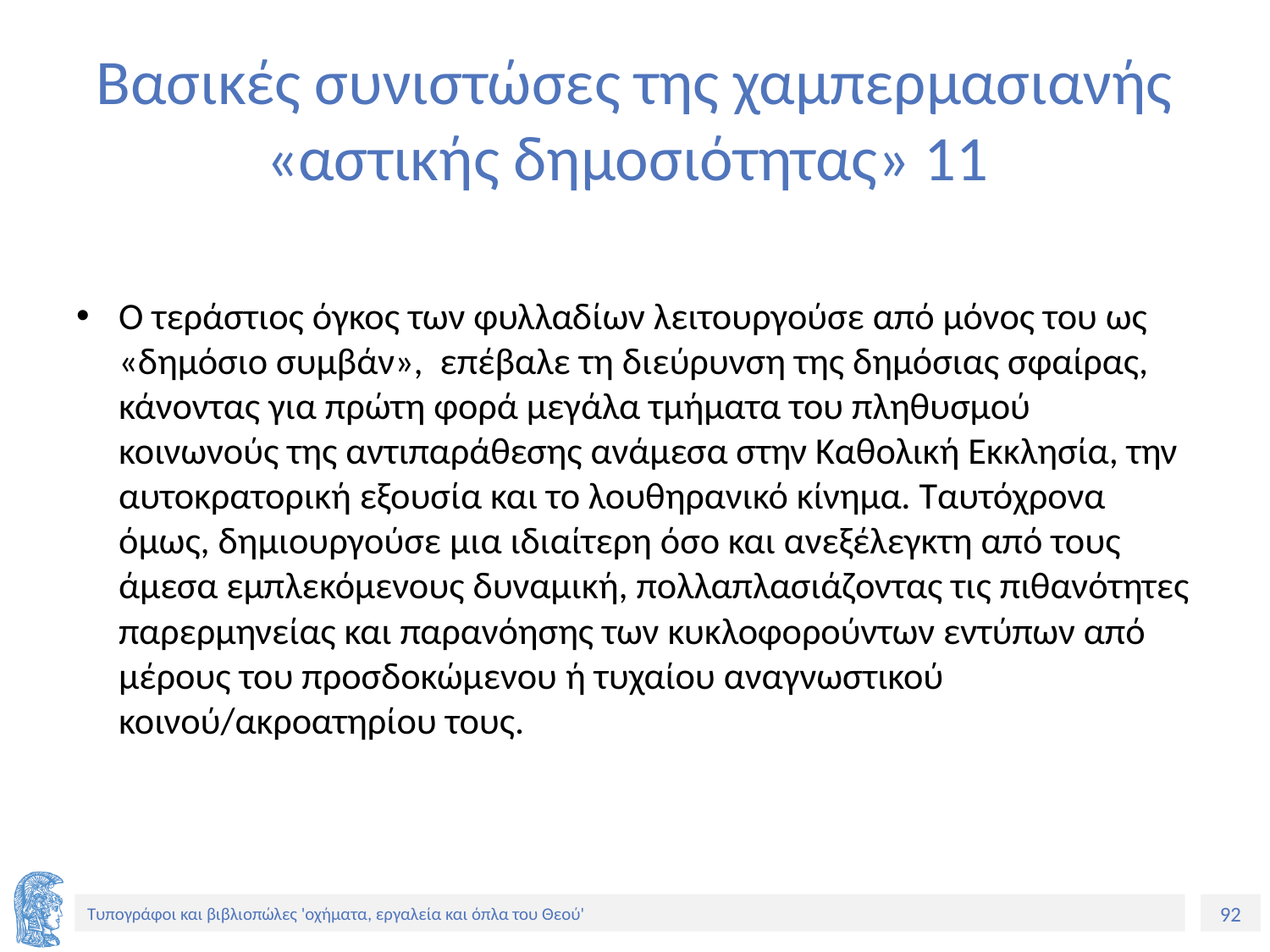

# Βασικές συνιστώσες της χαμπερμασιανής «αστικής δημοσιότητας» 11
Ο τεράστιος όγκος των φυλλαδίων λειτουργούσε από μόνος του ως «δημόσιο συμβάν»,  επέβαλε τη διεύρυνση της δημόσιας σφαίρας, κάνοντας για πρώτη φορά μεγάλα τμήματα του πληθυσμού κοινωνούς της αντιπαράθεσης ανάμεσα στην Καθολική Εκκλησία, την αυτοκρατορική εξουσία και το λουθηρανικό κίνημα. Ταυτόχρονα όμως, δημιουργούσε μια ιδιαίτερη όσο και ανεξέλεγκτη από τους άμεσα εμπλεκόμενους δυναμική, πολλαπλασιάζοντας τις πιθανότητες παρερμηνείας και παρανόησης των κυκλοφορούντων εντύπων από μέρους του προσδοκώμενου ή τυχαίου αναγνωστικού κοινού/ακροατηρίου τους.